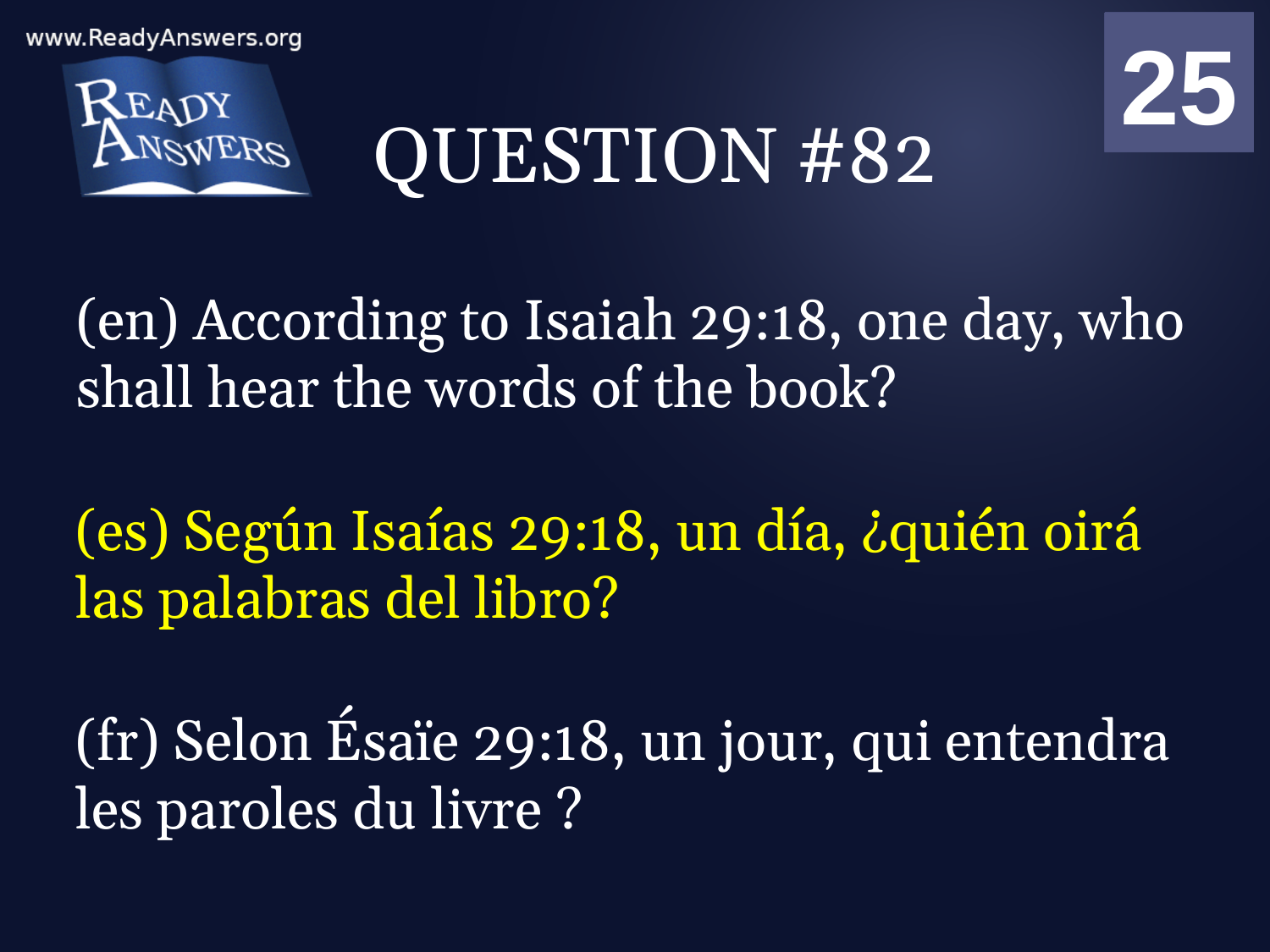

01
02
03
04
05
06
07
08
09
10
11
12
13
14
15
16
17
18
19
20
21
22
23
24
25
00
# QUESTION #82
(en) According to Isaiah 29:18, one day, who shall hear the words of the book?
(es) Según Isaías 29:18, un día, ¿quién oirá las palabras del libro?
(fr) Selon Ésaïe 29:18, un jour, qui entendra les paroles du livre ?